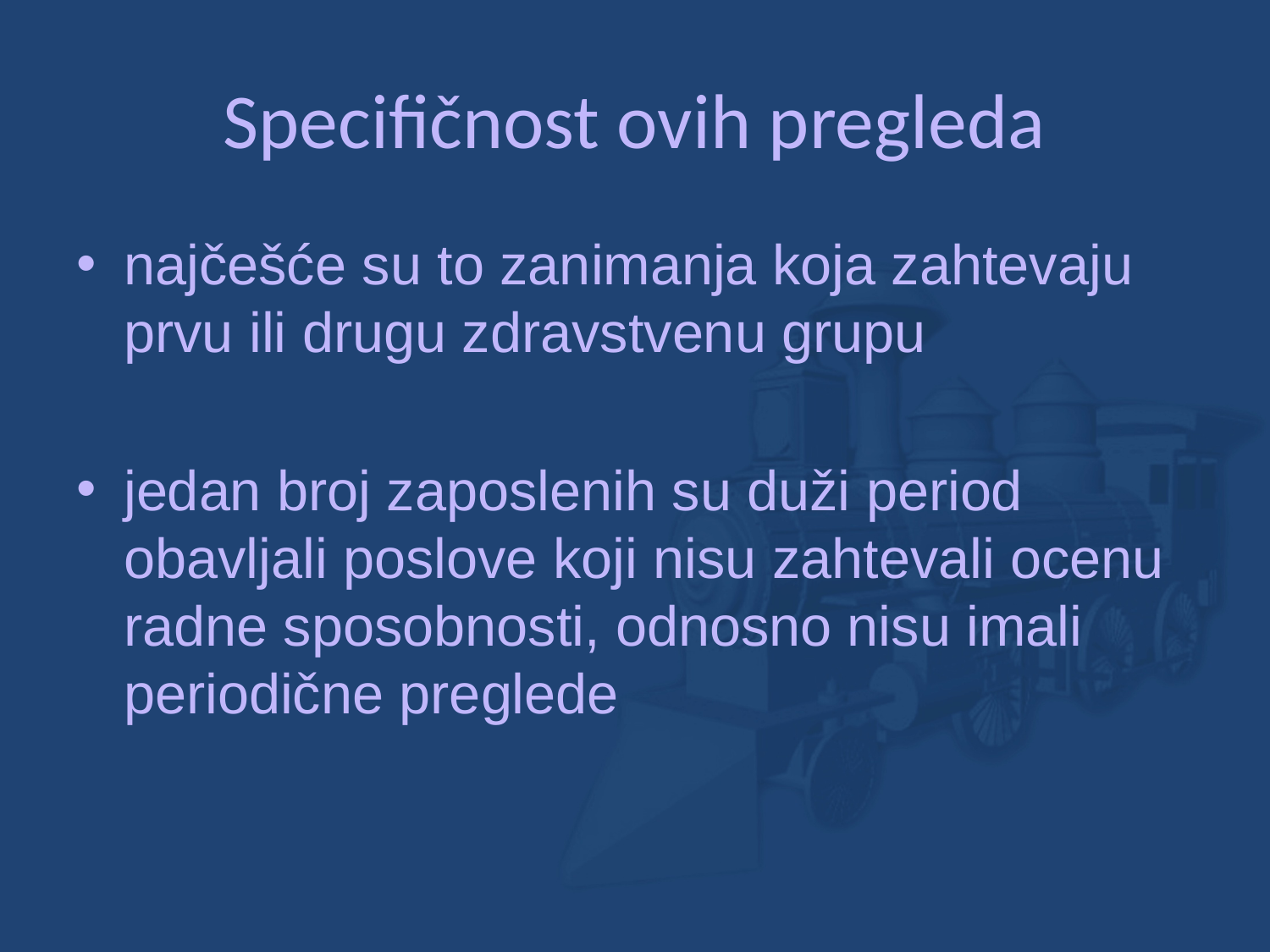

# Specifičnost ovih pregleda
najčešće su to zanimanja koja zahtevaju prvu ili drugu zdravstvenu grupu

jedan broj zaposlenih su duži period obavljali poslove koji nisu zahtevali ocenu radne sposobnosti, odnosno nisu imali periodične preglede